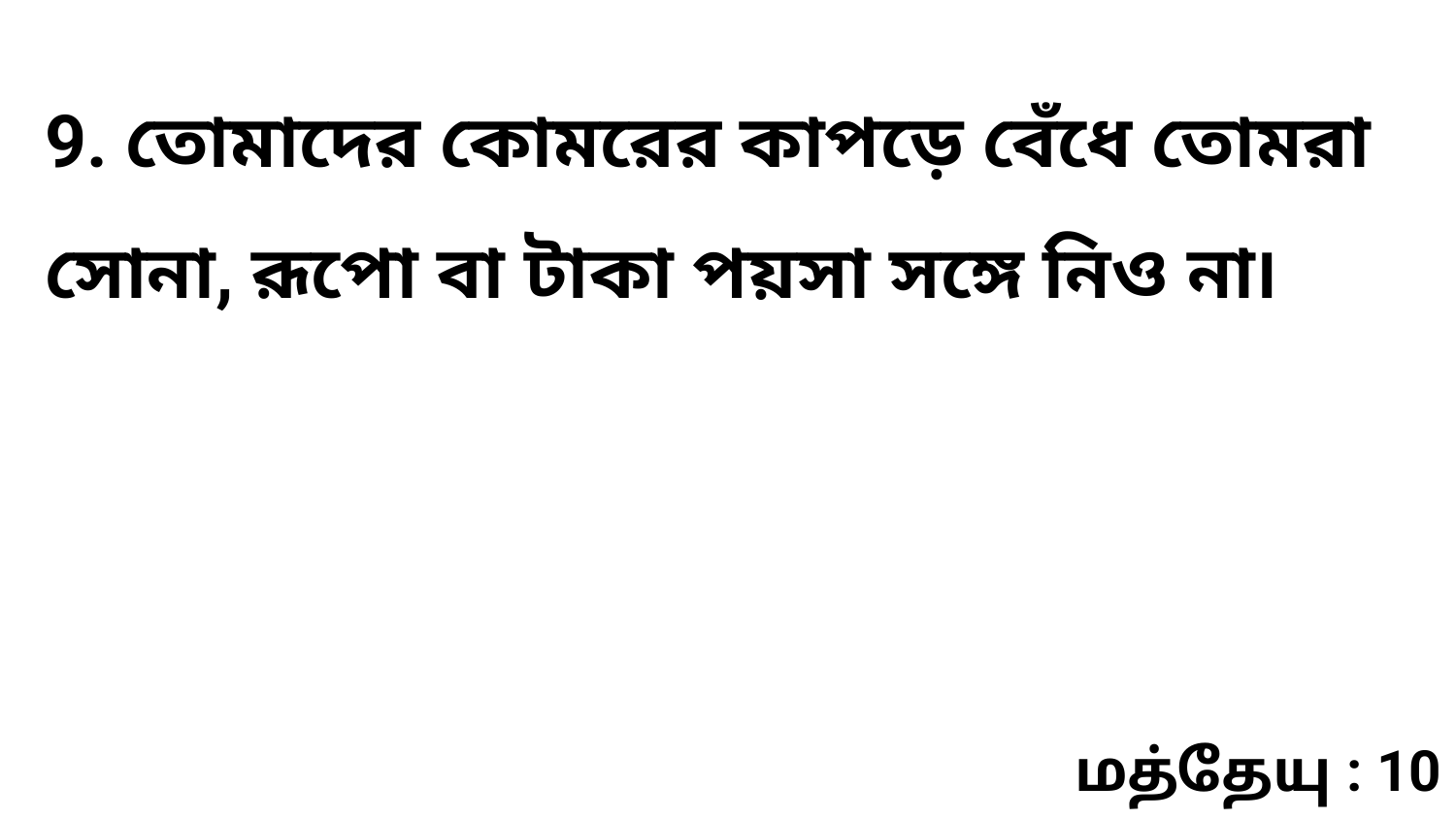

9. তোমাদের কোমরের কাপড়ে বেঁধে তোমরা সোনা, রূপো বা টাকা পয়সা সঙ্গে নিও না৷
மத்தேயு : 10